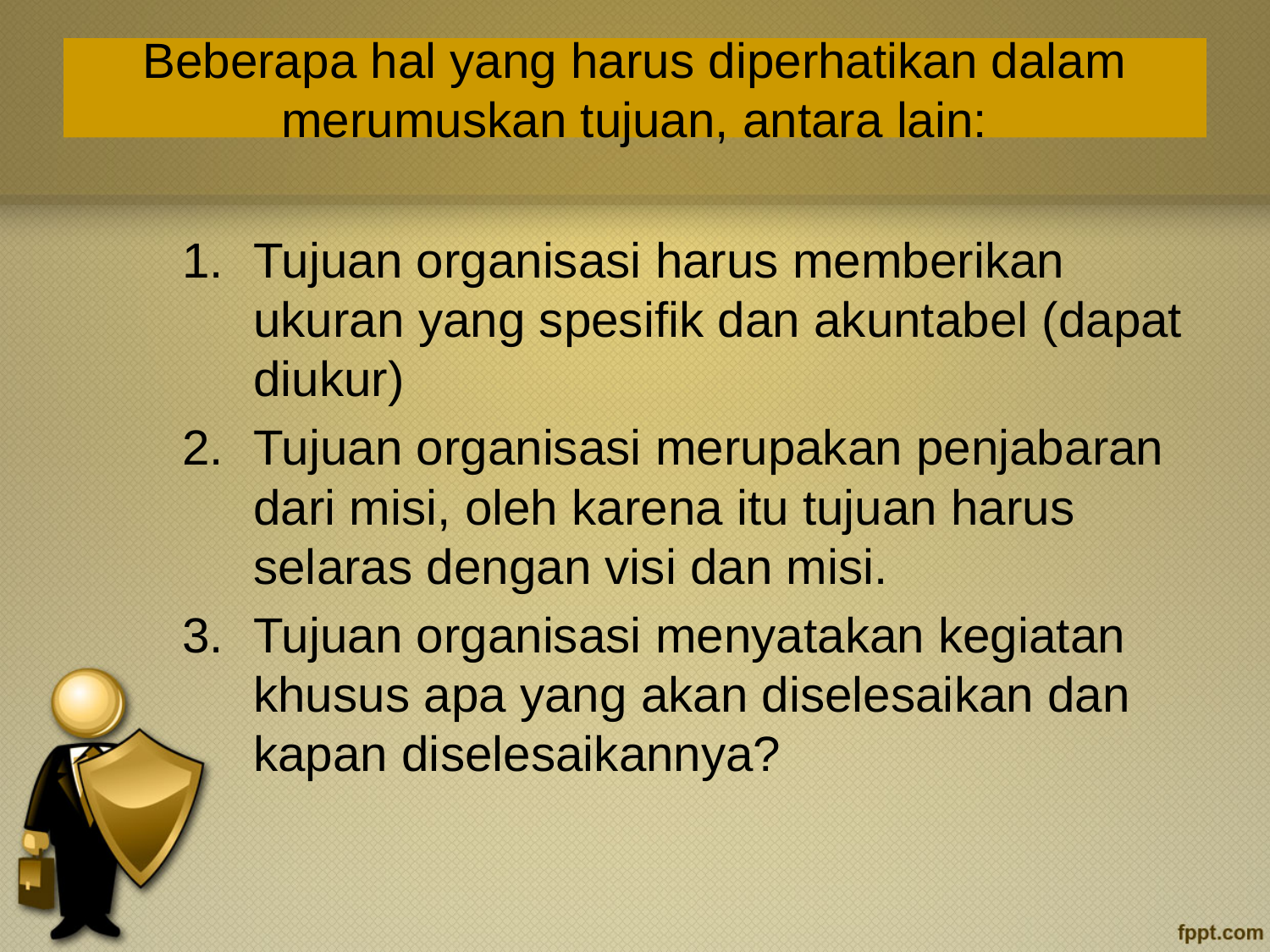

# Beberapa hal yang harus diperhatikan dalam merumuskan tujuan, antara lain:
Tujuan organisasi harus memberikan ukuran yang spesifik dan akuntabel (dapat diukur)
Tujuan organisasi merupakan penjabaran dari misi, oleh karena itu tujuan harus selaras dengan visi dan misi.
Tujuan organisasi menyatakan kegiatan khusus apa yang akan diselesaikan dan kapan diselesaikannya?